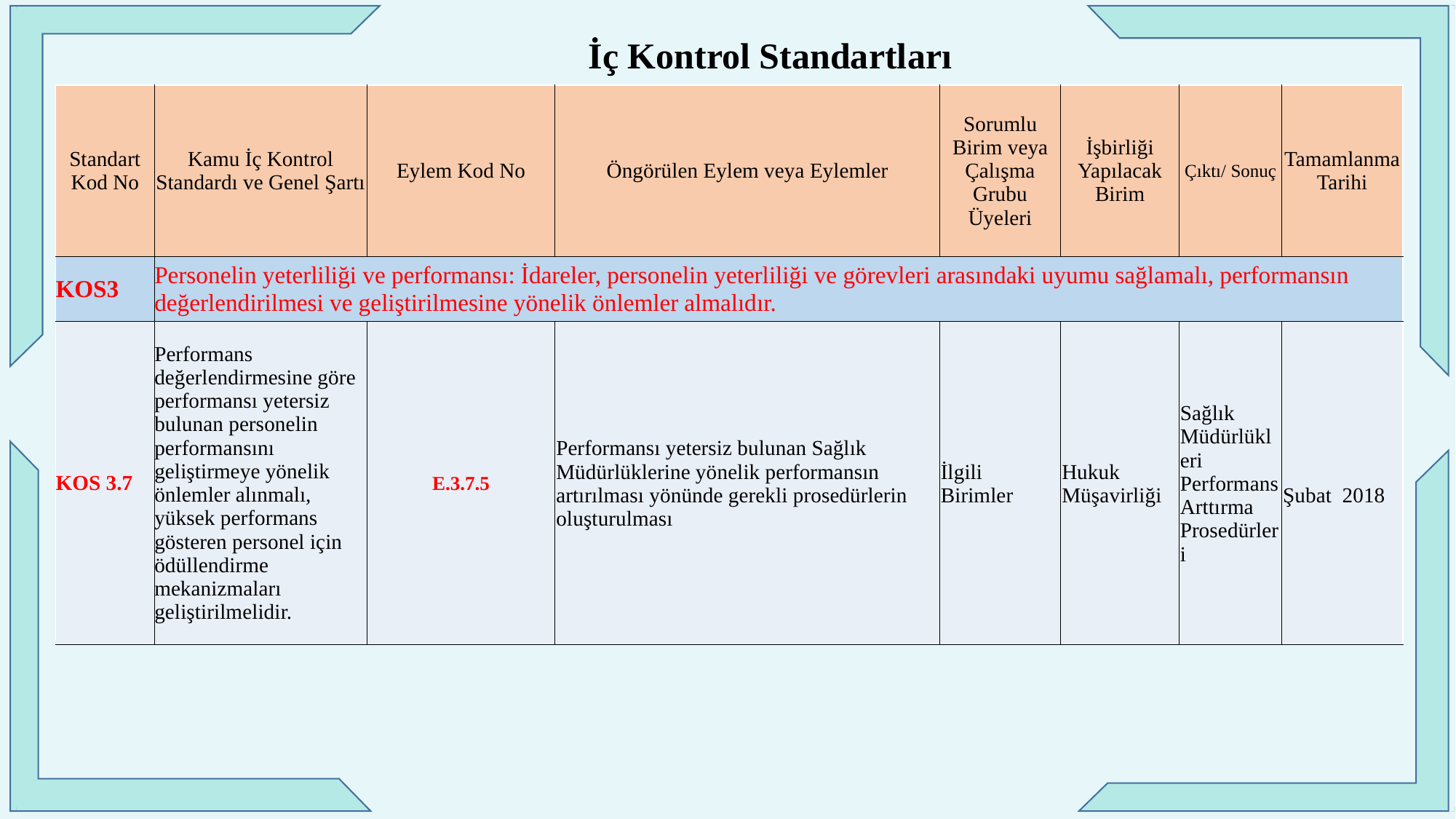

İç Kontrol Standartları
| Standart Kod No | Kamu İç Kontrol Standardı ve Genel Şartı | Eylem Kod No | Öngörülen Eylem veya Eylemler | Sorumlu Birim veya Çalışma Grubu Üyeleri | İşbirliği Yapılacak Birim | Çıktı/ Sonuç | Tamamlanma Tarihi |
| --- | --- | --- | --- | --- | --- | --- | --- |
| KOS3 | Personelin yeterliliği ve performansı: İdareler, personelin yeterliliği ve görevleri arasındaki uyumu sağlamalı, performansın değerlendirilmesi ve geliştirilmesine yönelik önlemler almalıdır. |  |  |  |  |  |  |
| KOS 3.7 | Performans değerlendirmesine göre performansı yetersiz bulunan personelin performansını geliştirmeye yönelik önlemler alınmalı, yüksek performans gösteren personel için ödüllendirme mekanizmaları geliştirilmelidir. | E.3.7.5 | Performansı yetersiz bulunan Sağlık Müdürlüklerine yönelik performansın artırılması yönünde gerekli prosedürlerin oluşturulması | İlgili Birimler | Hukuk Müşavirliği | Sağlık Müdürlükleri Performans Arttırma Prosedürleri | Şubat 2018 |